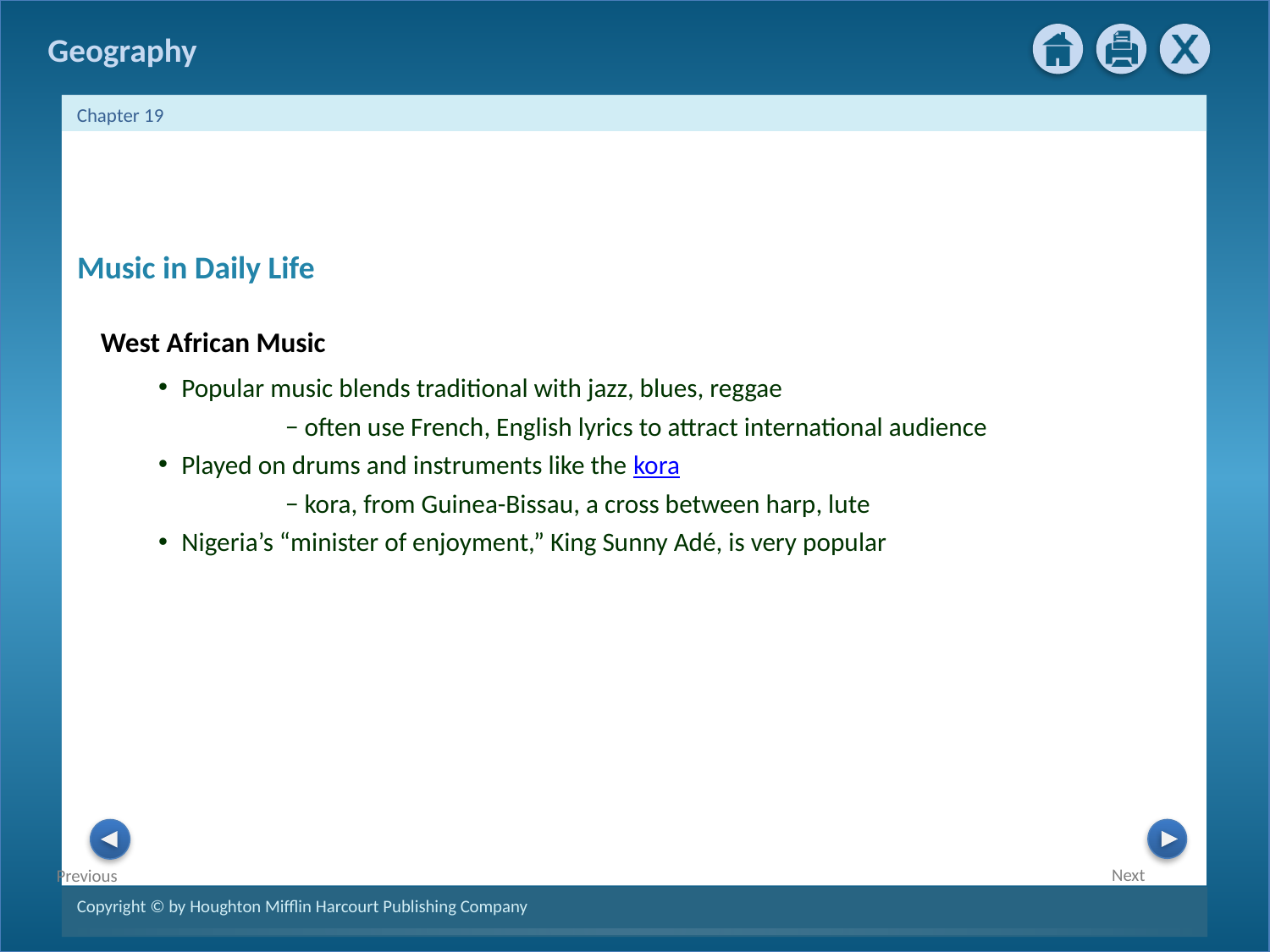

Music in Daily Life
West African Music
Popular music blends traditional with jazz, blues, reggae
− often use French, English lyrics to attract international audience
Played on drums and instruments like the kora
− kora, from Guinea-Bissau, a cross between harp, lute
Nigeria’s “minister of enjoyment,” King Sunny Adé, is very popular